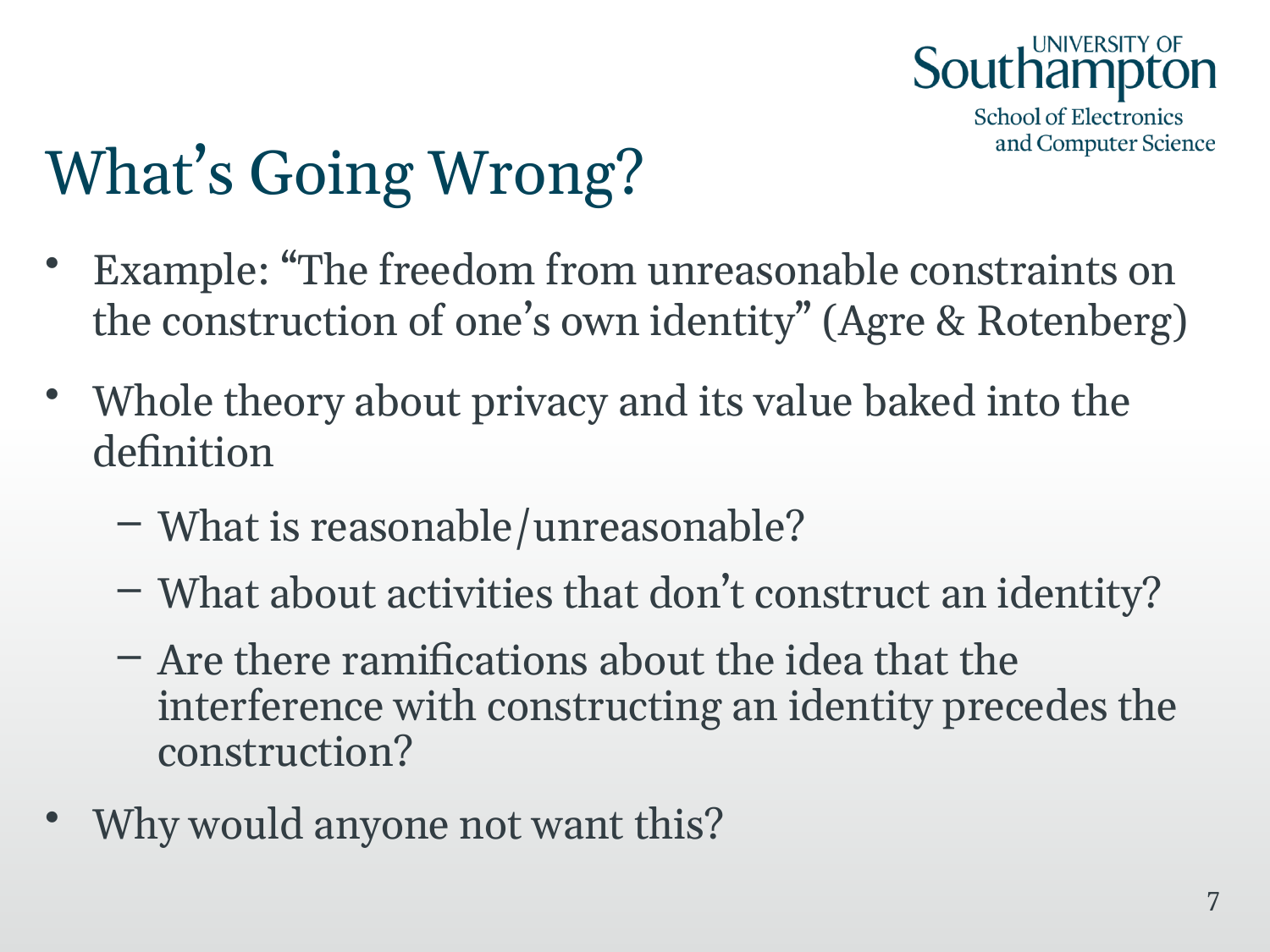

# What’s Going Wrong?
Example: “The freedom from unreasonable constraints on the construction of one’s own identity” (Agre & Rotenberg)
Whole theory about privacy and its value baked into the definition
What is reasonable/unreasonable?
What about activities that don’t construct an identity?
Are there ramifications about the idea that the interference with constructing an identity precedes the construction?
Why would anyone not want this?
7